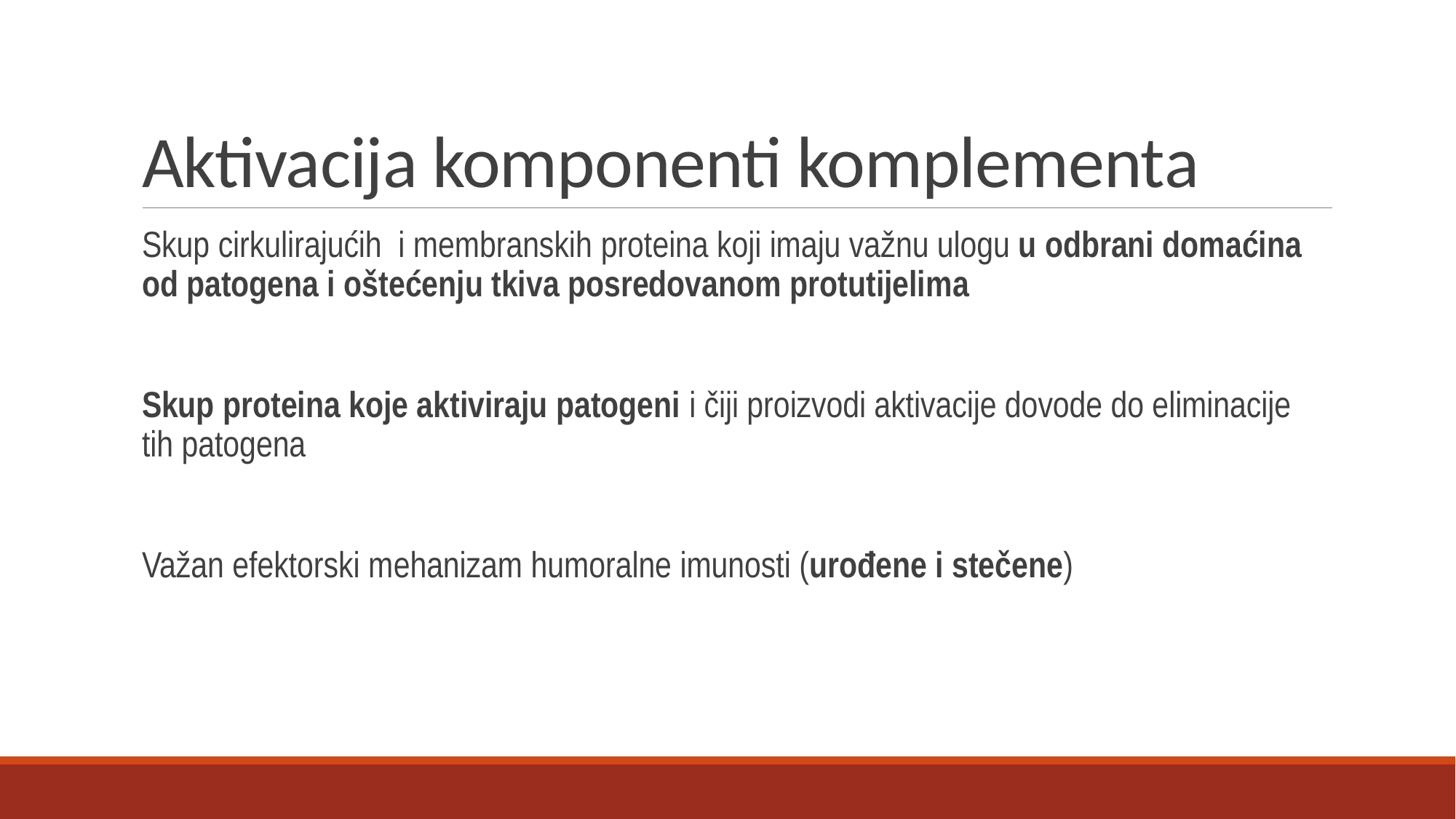

# Aktivacija komponenti komplementa

Skup cirkulirajućih  i membranskih proteina koji imaju važnu ulogu u odbrani domaćina od patogena i oštećenju tkiva posredovanom protutijelima

Skup proteina koje aktiviraju patogeni i čiji proizvodi aktivacije dovode do eliminacije tih patogena

Važan efektorski mehanizam humoralne imunosti (urođene i stečene)